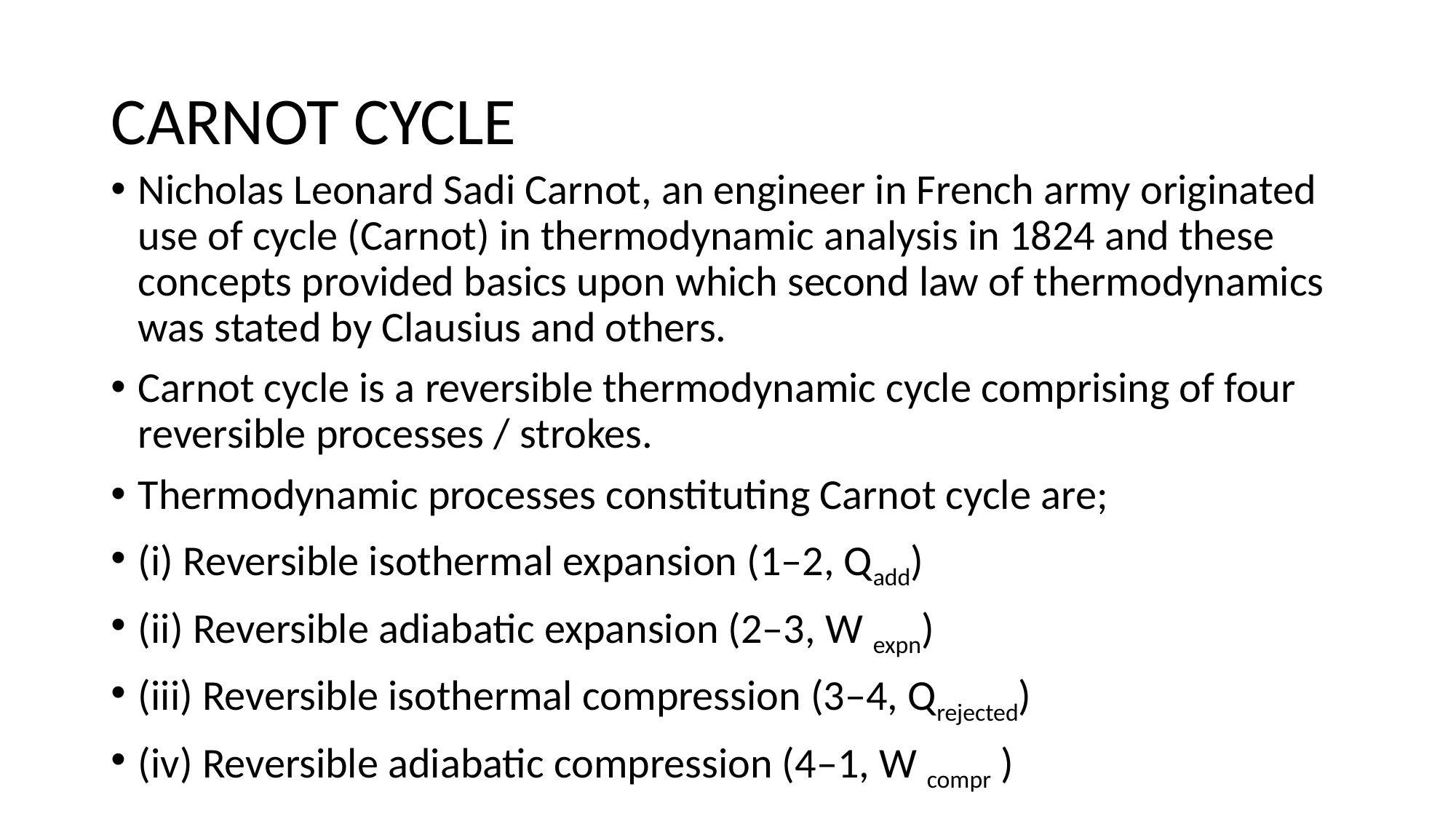

# CARNOT CYCLE
Nicholas Leonard Sadi Carnot, an engineer in French army originated use of cycle (Carnot) in thermodynamic analysis in 1824 and these concepts provided basics upon which second law of thermodynamics was stated by Clausius and others.
Carnot cycle is a reversible thermodynamic cycle comprising of four reversible processes / strokes.
Thermodynamic processes constituting Carnot cycle are;
(i) Reversible isothermal expansion (1–2, Qadd)
(ii) Reversible adiabatic expansion (2–3, W expn)
(iii) Reversible isothermal compression (3–4, Qrejected)
(iv) Reversible adiabatic compression (4–1, W compr )